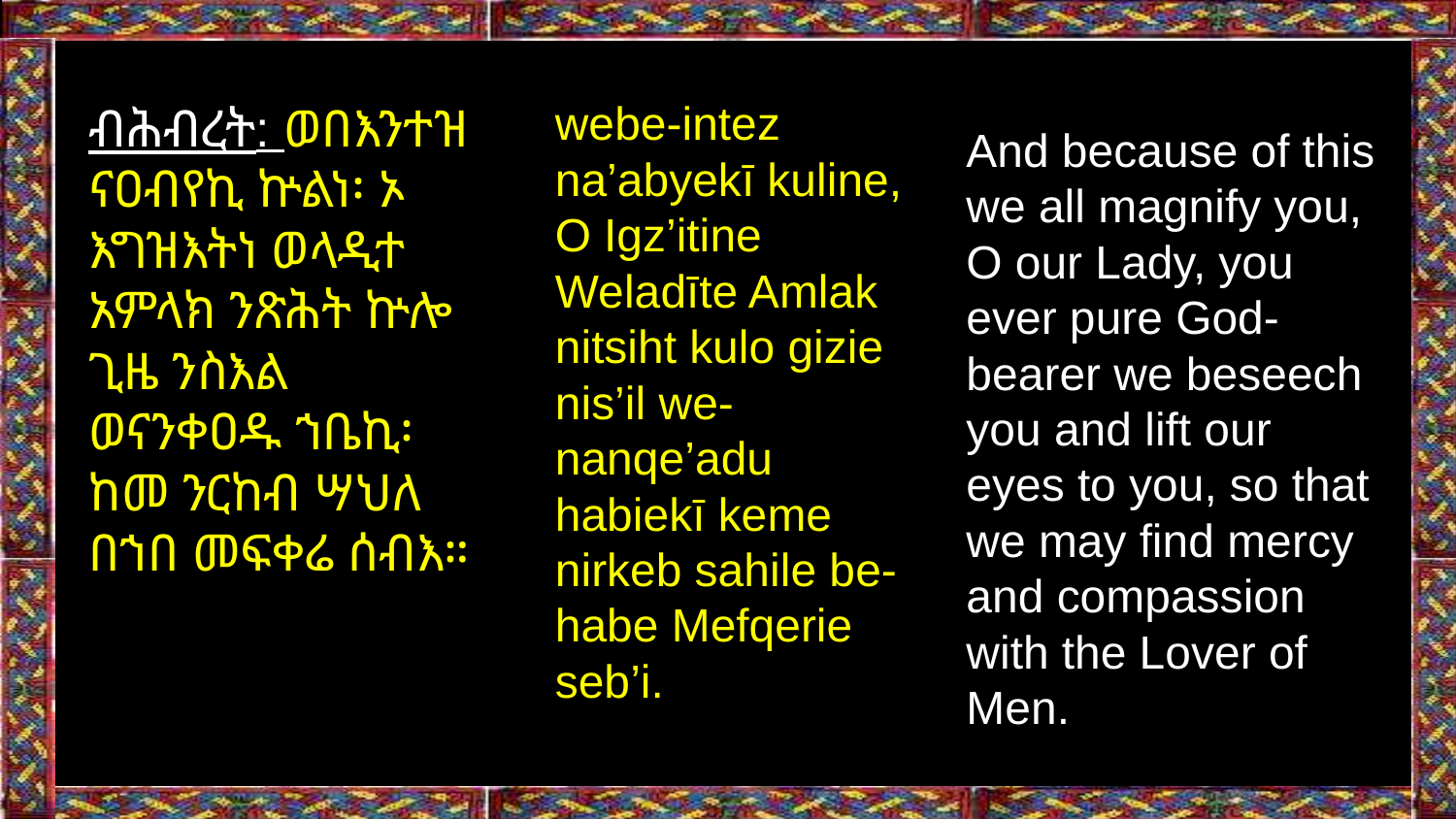

webe-intez na’abyekī kuline, O Igz’itine Weladīte Amlak nitsiht kulo gizie nis’il we-nanqe’adu habiekī keme nirkeb sahile be-habe Mefqerie seb’i.

ብሕብረት: ወበእንተዝ ናዐብየኪ ኵልነ፡ ኦ እግዝእትነ ወላዲተ አምላክ ንጽሕት ኵሎ ጊዜ ንስእል ወናንቀዐዱ ኀቤኪ፡ ከመ ንርከብ ሣህለ በኀበ መፍቀሬ ሰብእ።
And because of this we all magnify you, O our Lady, you ever pure God-bearer we beseech you and lift our eyes to you, so that we may find mercy and compassion with the Lover of Men.